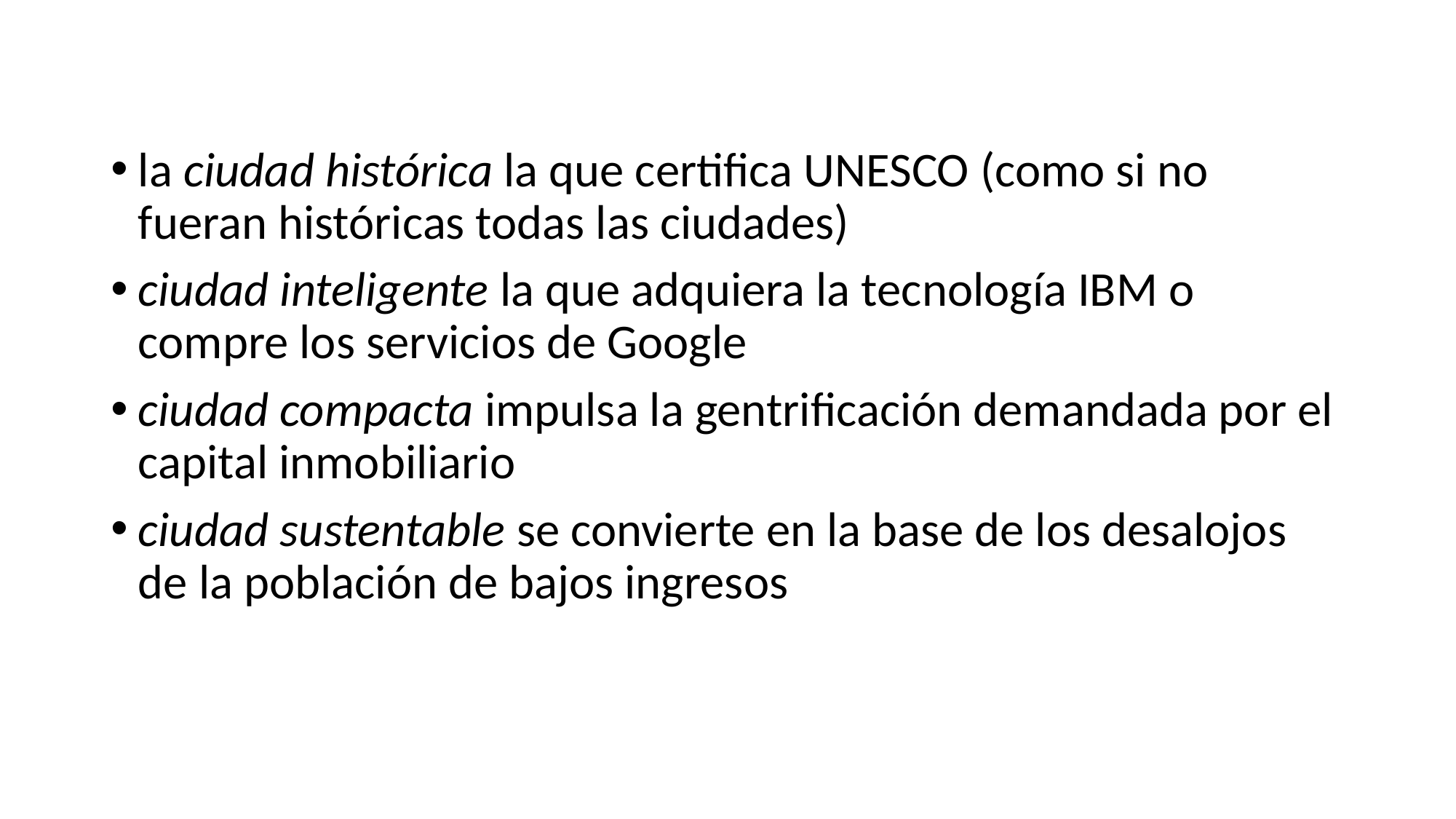

la ciudad histórica la que certifica UNESCO (como si no fueran históricas todas las ciudades)
ciudad inteligente la que adquiera la tecnología IBM o compre los servicios de Google
ciudad compacta impulsa la gentrificación demandada por el capital inmobiliario
ciudad sustentable se convierte en la base de los desalojos de la población de bajos ingresos